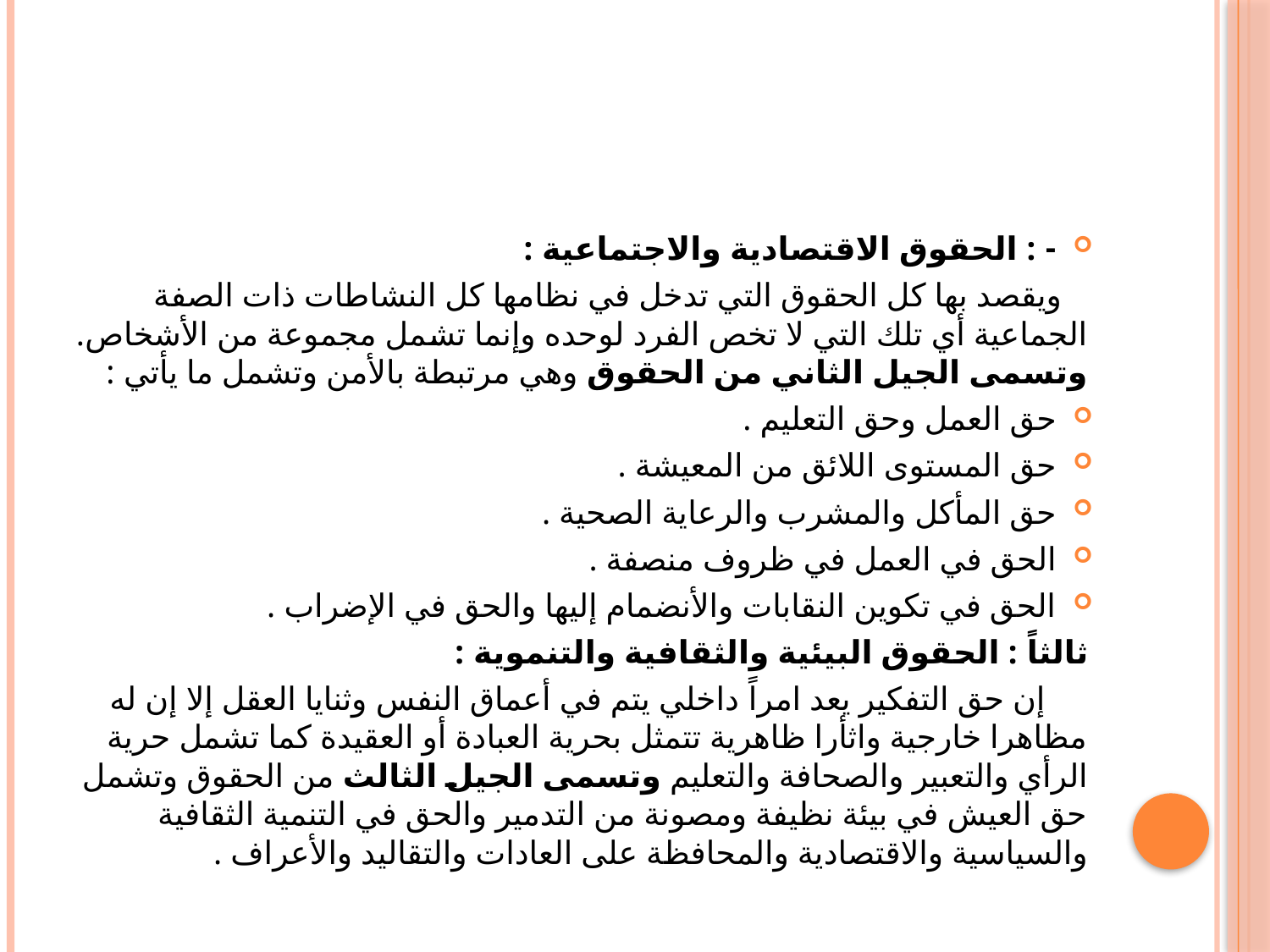

#
- : الحقوق الاقتصادية والاجتماعية :
   ويقصد بها كل الحقوق التي تدخل في نظامها كل النشاطات ذات الصفة الجماعية أي تلك التي لا تخص الفرد لوحده وإنما تشمل مجموعة من الأشخاص. وتسمى الجيل الثاني من الحقوق وهي مرتبطة بالأمن وتشمل ما يأتي :
حق العمل وحق التعليم .
حق المستوى اللائق من المعيشة .
حق المأكل والمشرب والرعاية الصحية .
الحق في العمل في ظروف منصفة .
الحق في تكوين النقابات والأنضمام إليها والحق في الإضراب .
ثالثاً : الحقوق البيئية والثقافية والتنموية :
     إن حق التفكير يعد امراً داخلي يتم في أعماق النفس وثنايا العقل إلا إن له مظاهرا خارجية واثأرا ظاهرية تتمثل بحرية العبادة أو العقيدة كما تشمل حرية الرأي والتعبير والصحافة والتعليم وتسمى الجيل الثالث من الحقوق وتشمل حق العيش في بيئة نظيفة ومصونة من التدمير والحق في التنمية الثقافية والسياسية والاقتصادية والمحافظة على العادات والتقاليد والأعراف .